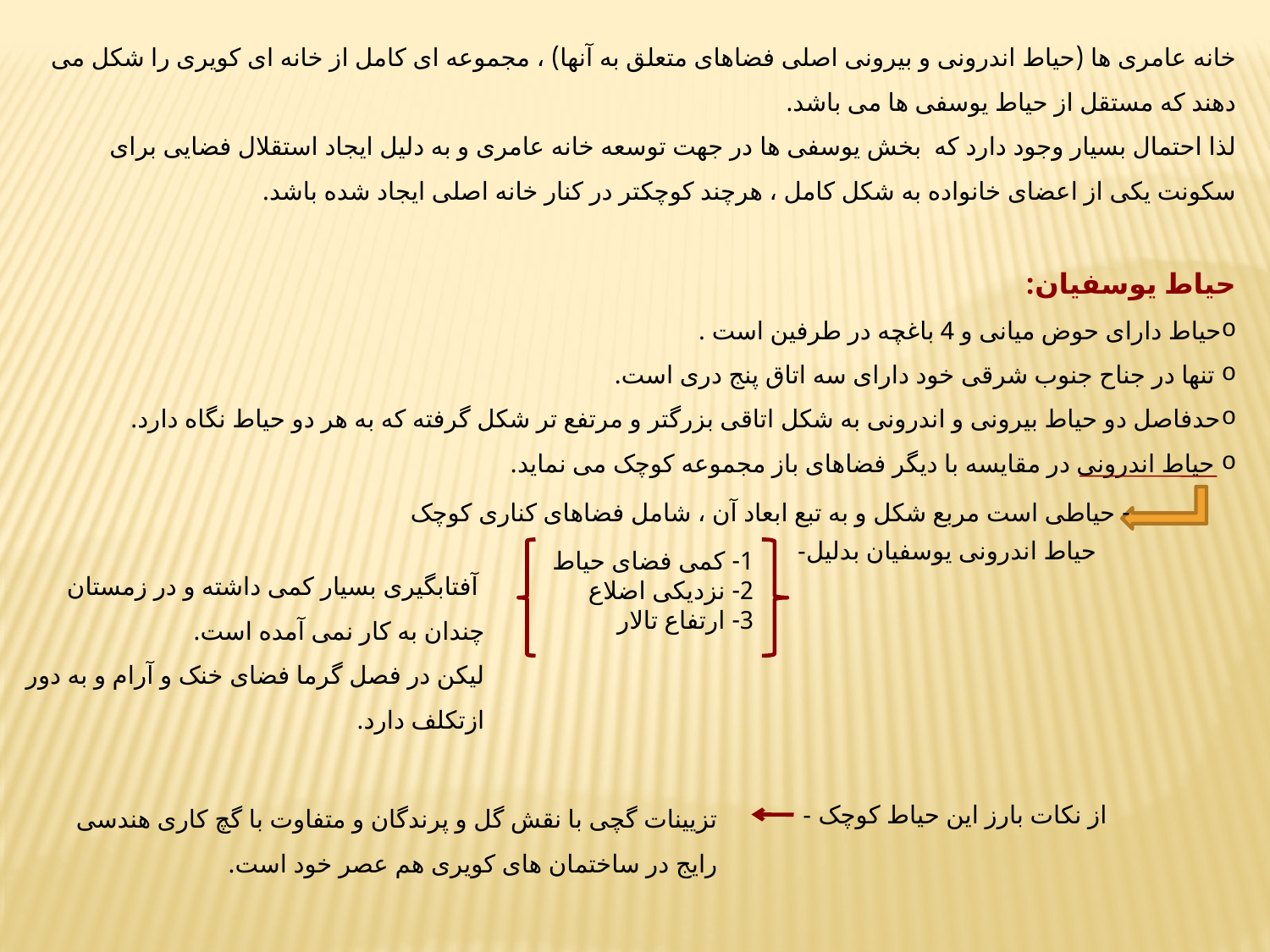

خانه عامری ها (حیاط اندرونی و بیرونی اصلی فضاهای متعلق به آنها) ، مجموعه ای کامل از خانه ای کویری را شکل می دهند که مستقل از حیاط یوسفی ها می باشد.
لذا احتمال بسیار وجود دارد که  بخش یوسفی ها در جهت توسعه خانه عامری و به دلیل ایجاد استقلال فضایی برای سکونت یکی از اعضای خانواده به شکل کامل ، هرچند کوچکتر در کنار خانه اصلی ایجاد شده باشد.

حیاط یوسفیان:
حیاط دارای حوض میانی و 4 باغچه در طرفین است .
 تنها در جناح جنوب شرقی خود دارای سه اتاق پنج دری است.
حدفاصل دو حیاط بیرونی و اندرونی به شکل اتاقی بزرگتر و مرتفع تر شکل گرفته که به هر دو حیاط نگاه دارد.
 حیاط اندرونی در مقایسه با دیگر فضاهای باز مجموعه کوچک می نماید.

                    - حیاطی است مربع شکل و به تبع ابعاد آن ، شامل فضاهای کناری کوچک
-حیاط اندرونی یوسفیان بدلیل
 1- کمی فضای حیاط
 2- نزدیکی اضلاع
 3- ارتفاع تالار

 آفتابگیری بسیار کمی داشته و در زمستان چندان به کار نمی آمده است.
لیکن در فصل گرما فضای خنک و آرام و به دور ازتکلف دارد.
تزیینات گچی با نقش گل و پرندگان و متفاوت با گچ کاری هندسی رایج در ساختمان های کویری هم عصر خود است.
- از نکات بارز این حیاط کوچک